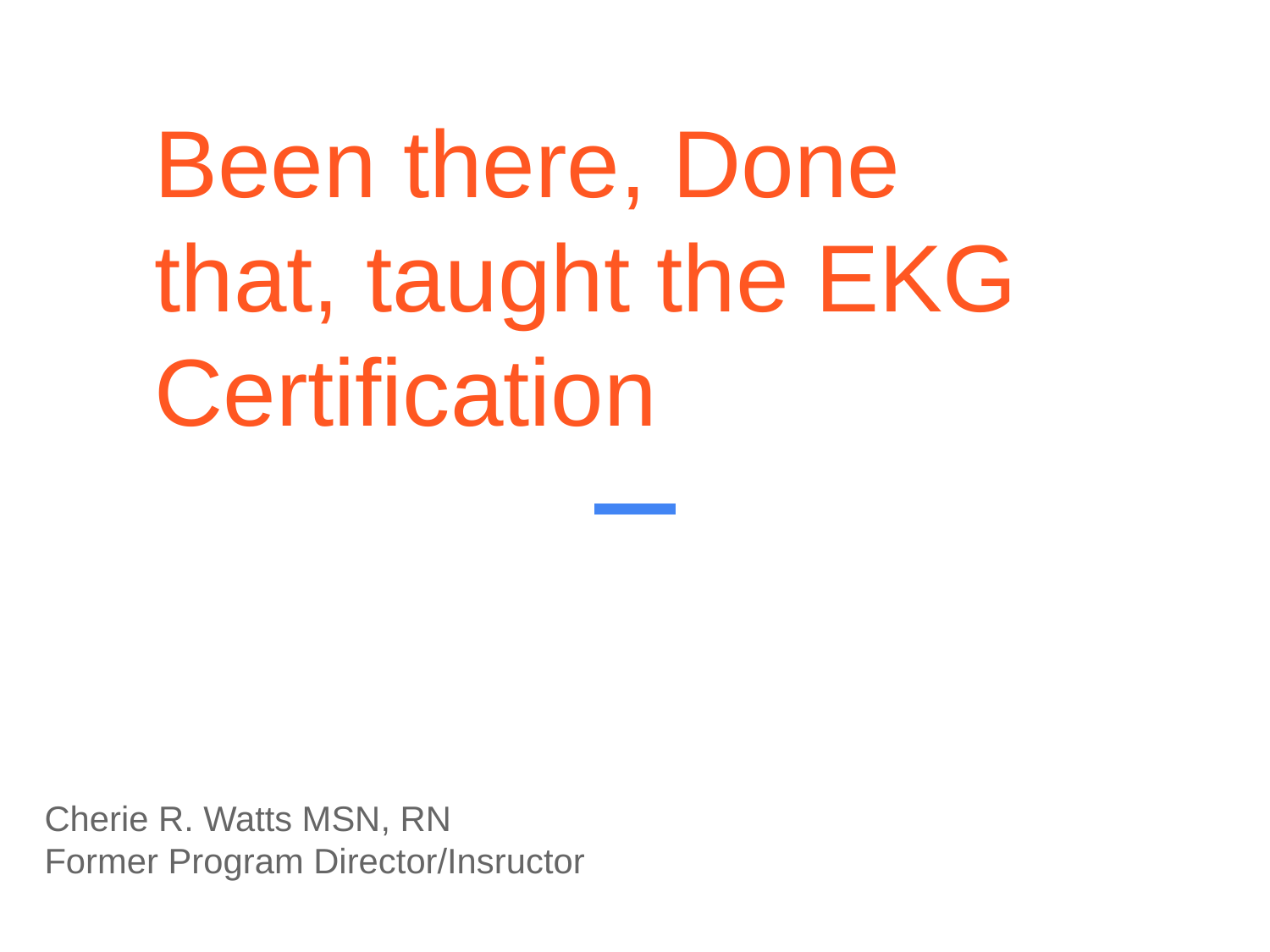

# Been there, Done that, taught the EKG Certification
Cherie R. Watts MSN, RN
Former Program Director/Insructor